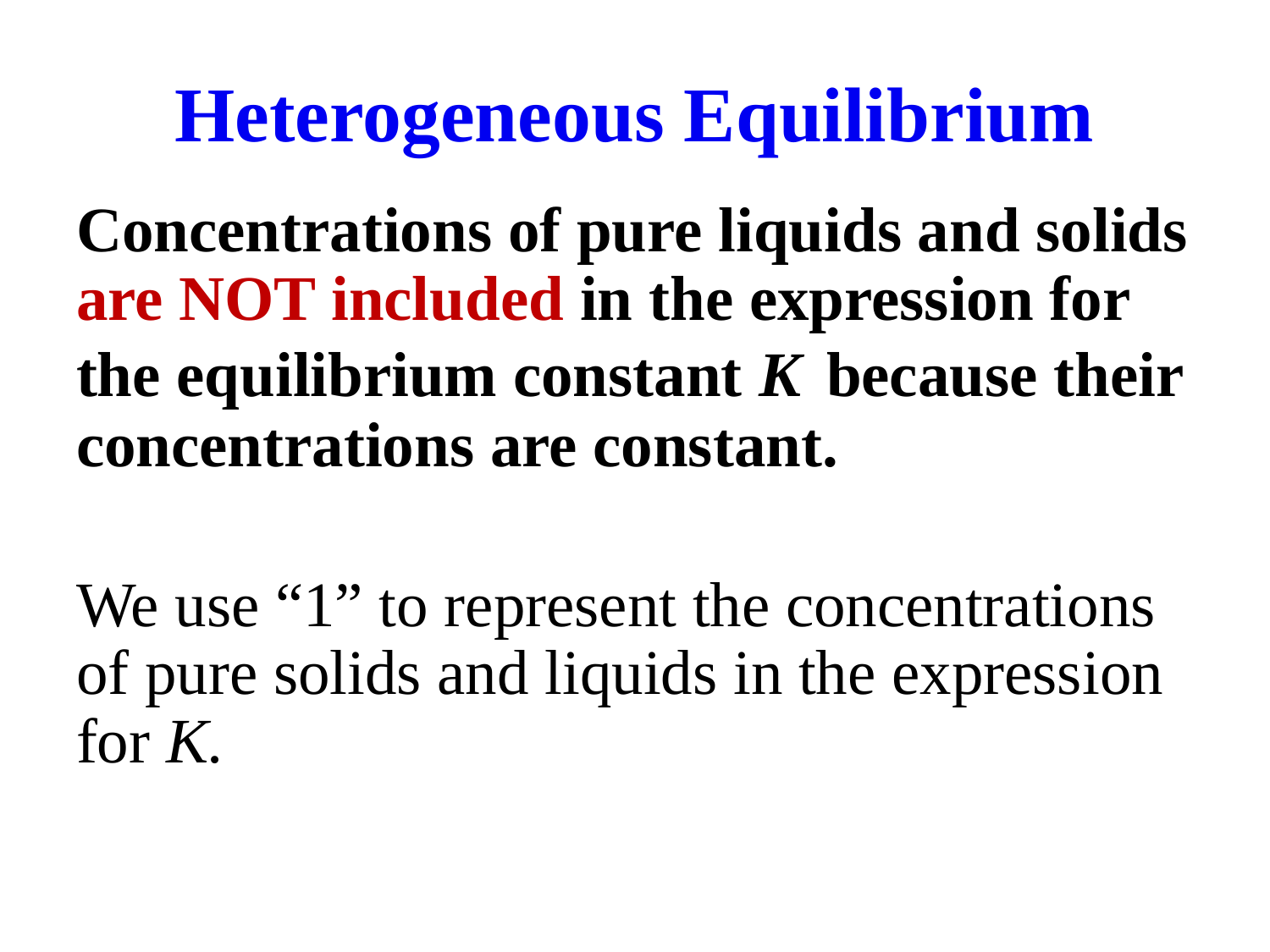

# Heterogeneous Equilibrium
Concentrations of pure liquids and solids are NOT included in the expression for the equilibrium constant K  because their concentrations are constant.

We use “1” to represent the concentrations of pure solids and liquids in the expression for K.